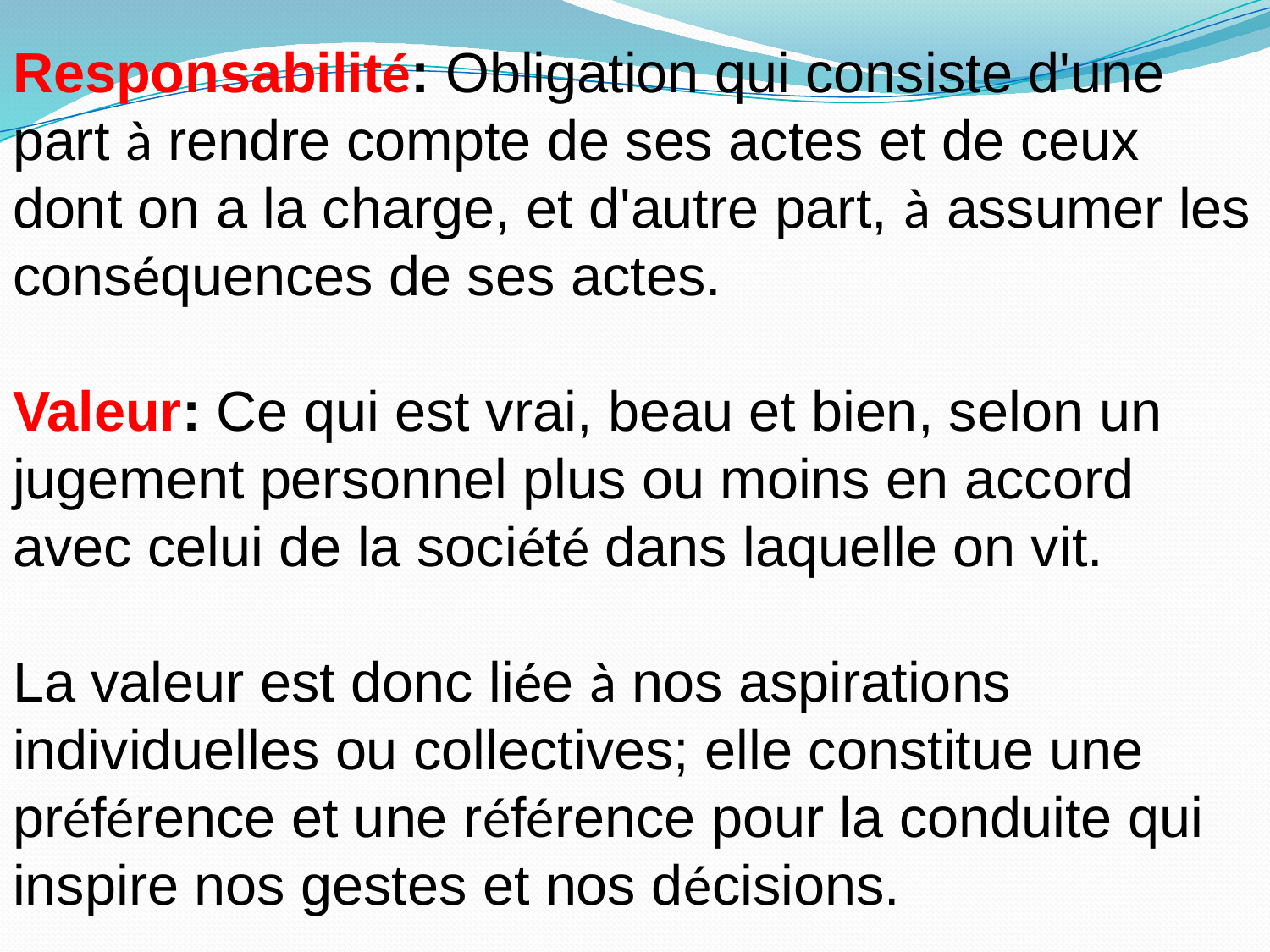

Responsabilité: Obligation qui consiste d'une part à rendre compte de ses actes et de ceux dont on a la charge, et d'autre part, à assumer les conséquences de ses actes.

Valeur: Ce qui est vrai, beau et bien, selon un jugement personnel plus ou moins en accord avec celui de la société dans laquelle on vit.

La valeur est donc liée à nos aspirations individuelles ou collectives; elle constitue une préférence et une référence pour la conduite qui inspire nos gestes et nos décisions.